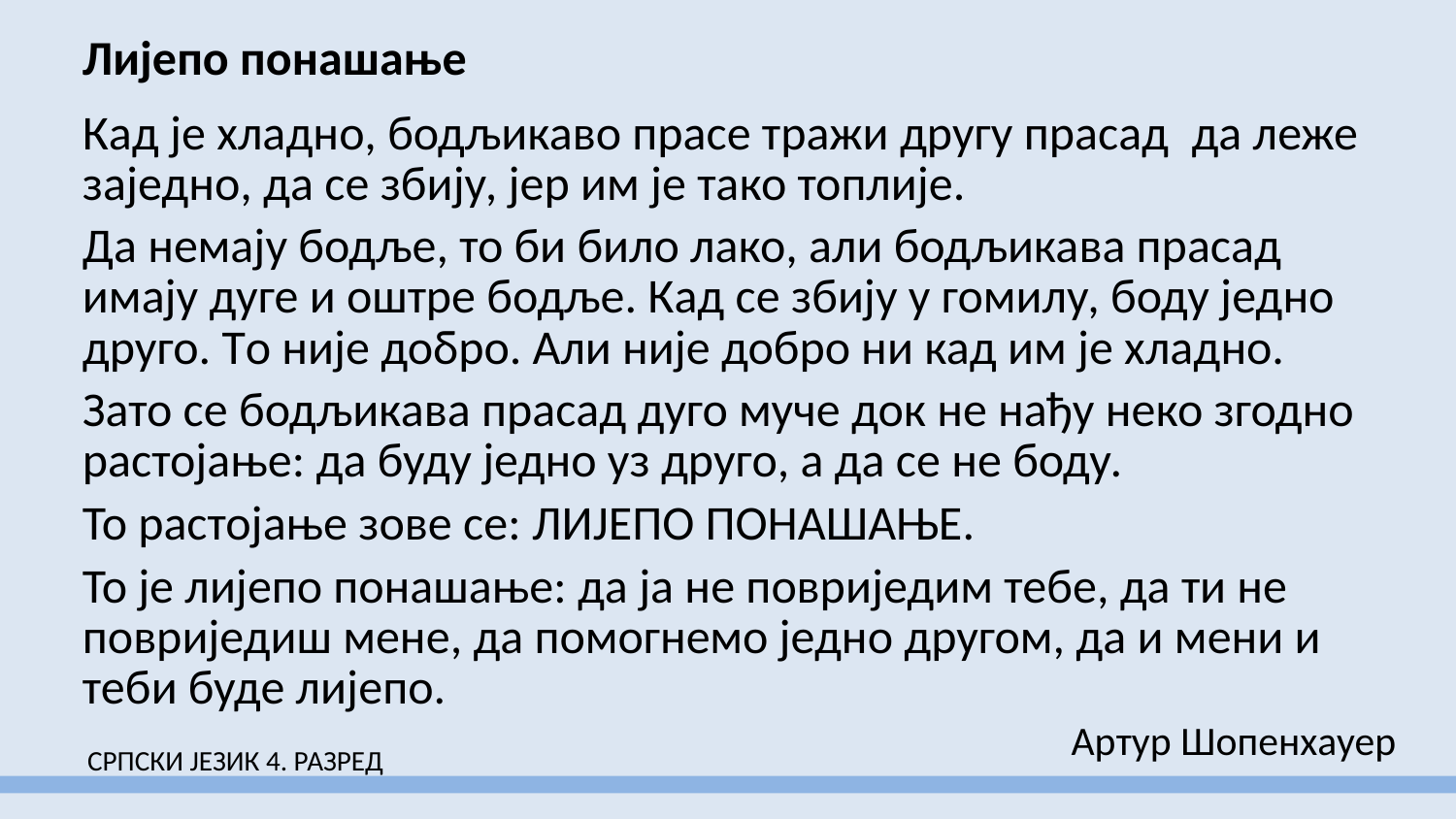

Лијепо понашање
Кад је хладно, бодљикаво прасе тражи другу прасад  да леже заједно, да се збију, јер им је тако топлије.
Да немају бодље, то би било лако, али бодљикава прасад имају дуге и оштре бодље. Кад се збију у гомилу, боду једно друго. То није добро. Али није добро ни кад им је хладно.
Зато се бодљикава прасад дуго муче док не нађу неко згодно растојање: да буду једно уз друго, а да се не боду.
То растојање зове се: ЛИЈЕПО ПОНАШАЊЕ.
То је лијепо понашање: да ја не повриједим тебе, да ти не повриједиш мене, да помогнемо једно другом, да и мени и теби буде лијепо.
Артур Шопенхауер
СРПСКИ ЈЕЗИК 4. РАЗРЕД